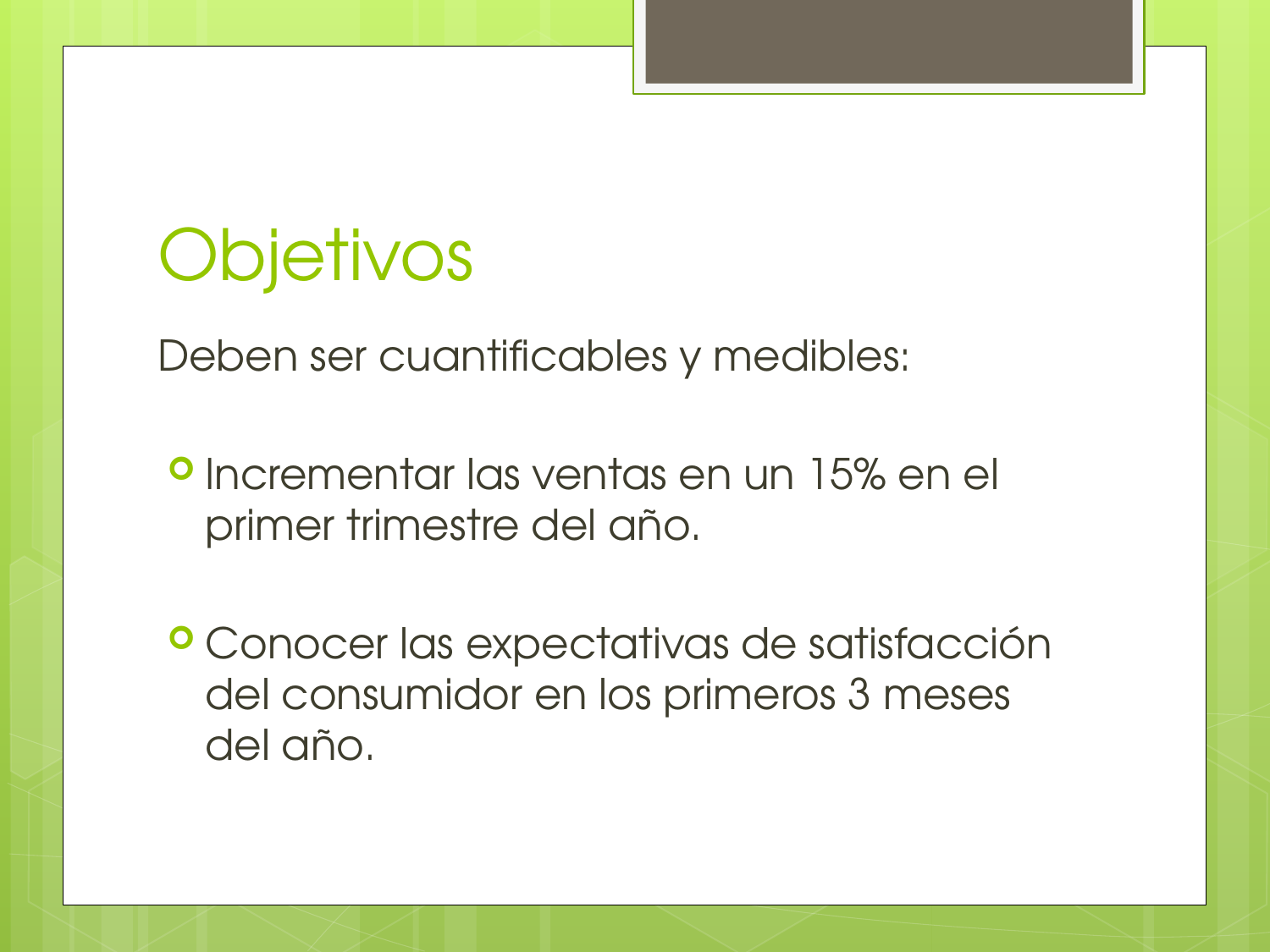

# Objetivos
Deben ser cuantificables y medibles:

Incrementar las ventas en un 15% en el primer trimestre del año.

Conocer las expectativas de satisfacción del consumidor en los primeros 3 meses del año.